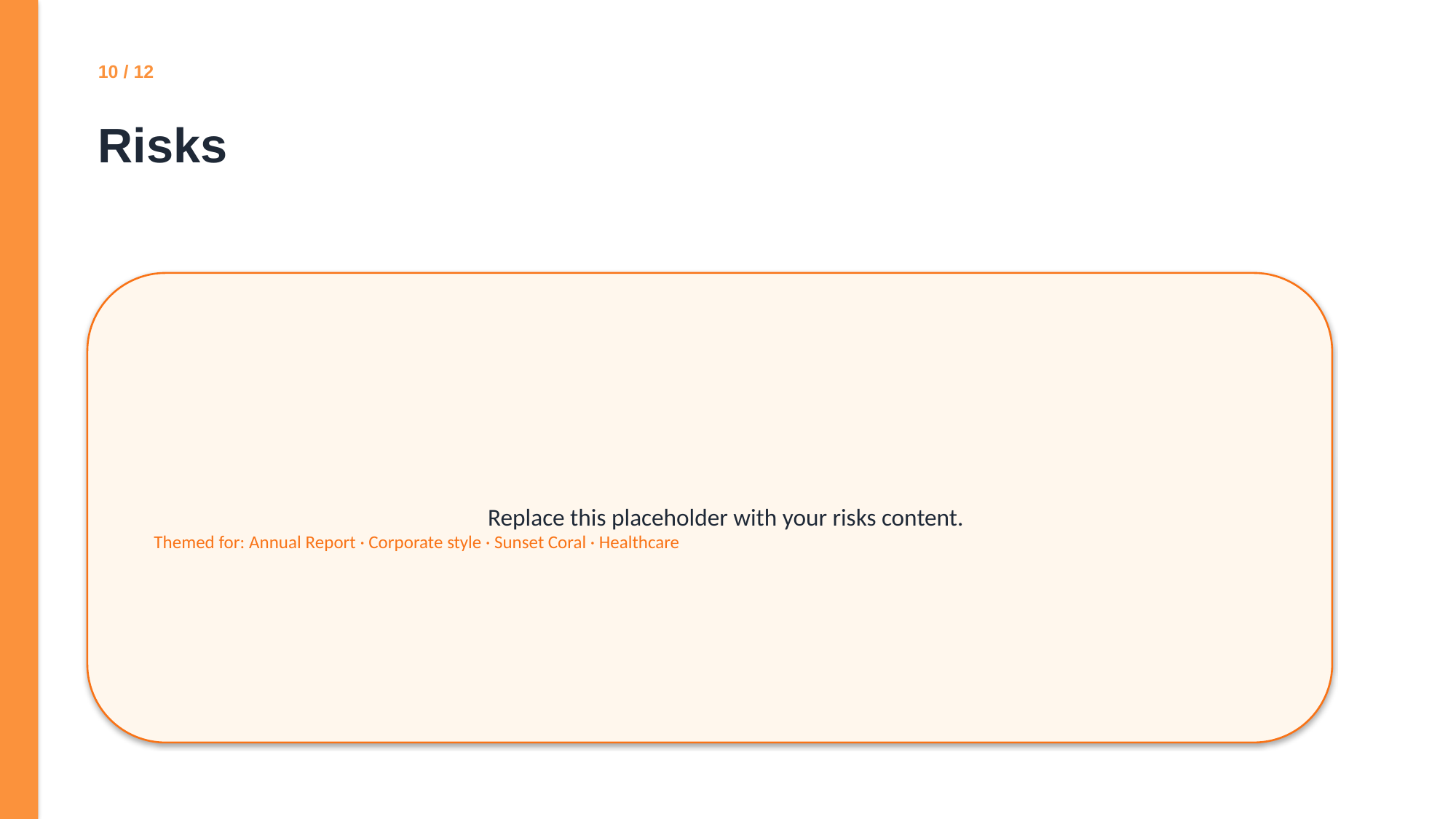

10 / 12
Risks
Replace this placeholder with your risks content.
Themed for: Annual Report · Corporate style · Sunset Coral · Healthcare